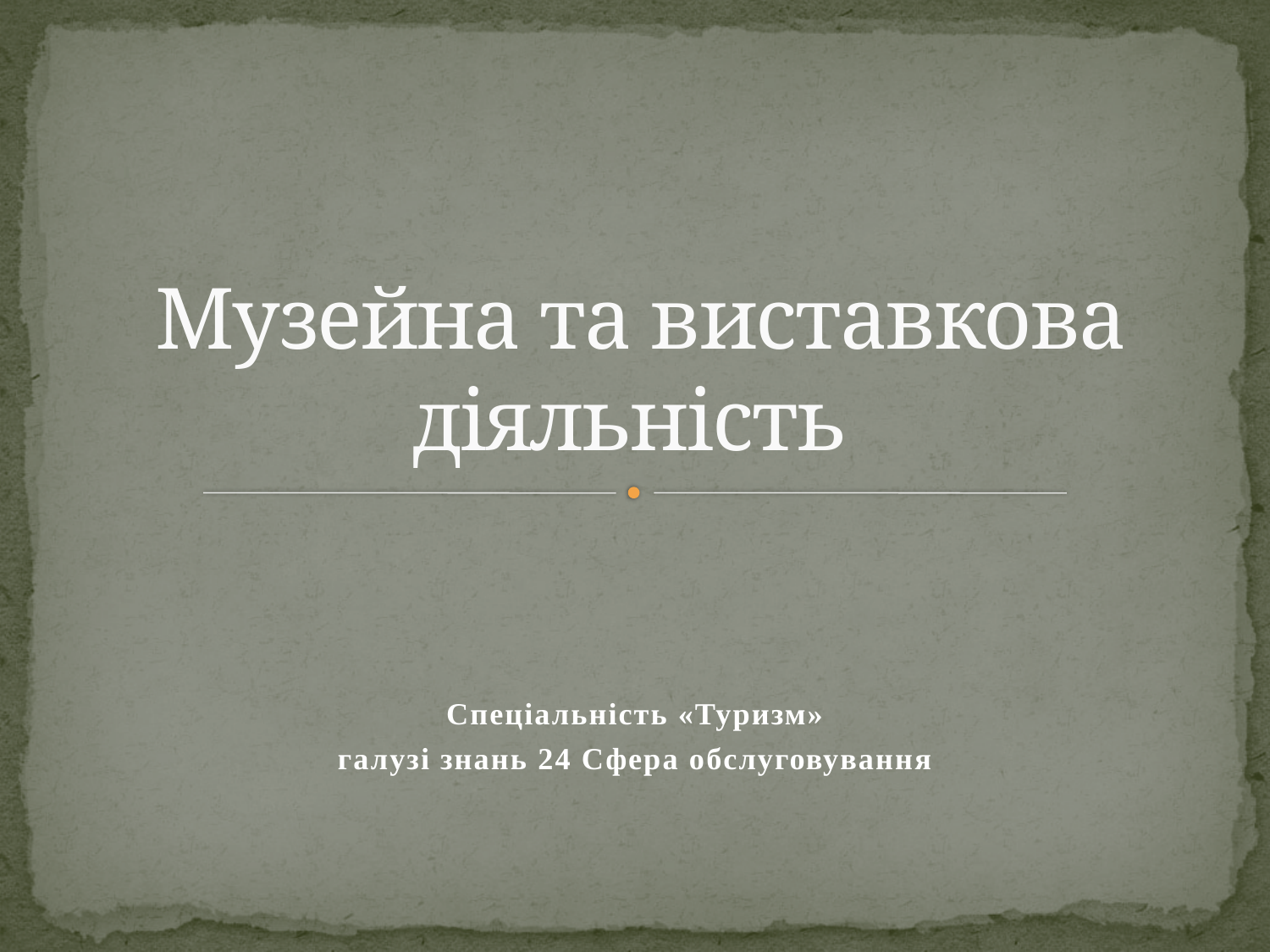

# Музейна та виставкова діяльність
Спеціальність «Туризм»
галузі знань 24 Сфера обслуговування